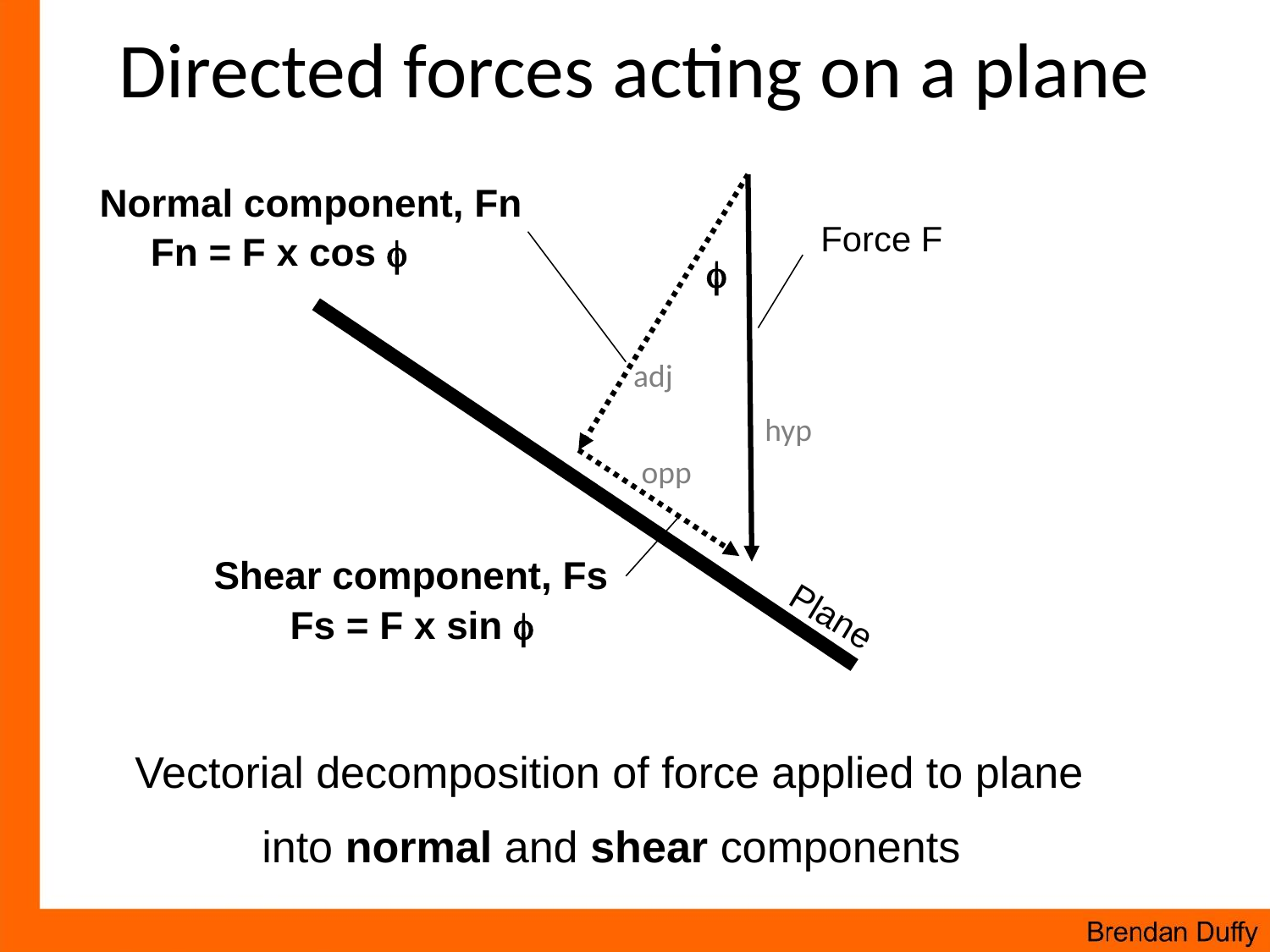

# Directed forces acting on a plane

Normal component, Fn

Force F
Fn = F x cos φ

φ

adj
hyp

opp

Shear component, Fs
Fs = F x sin φ
Plane
Vectorial decomposition of force applied to plane
	into normal and shear components